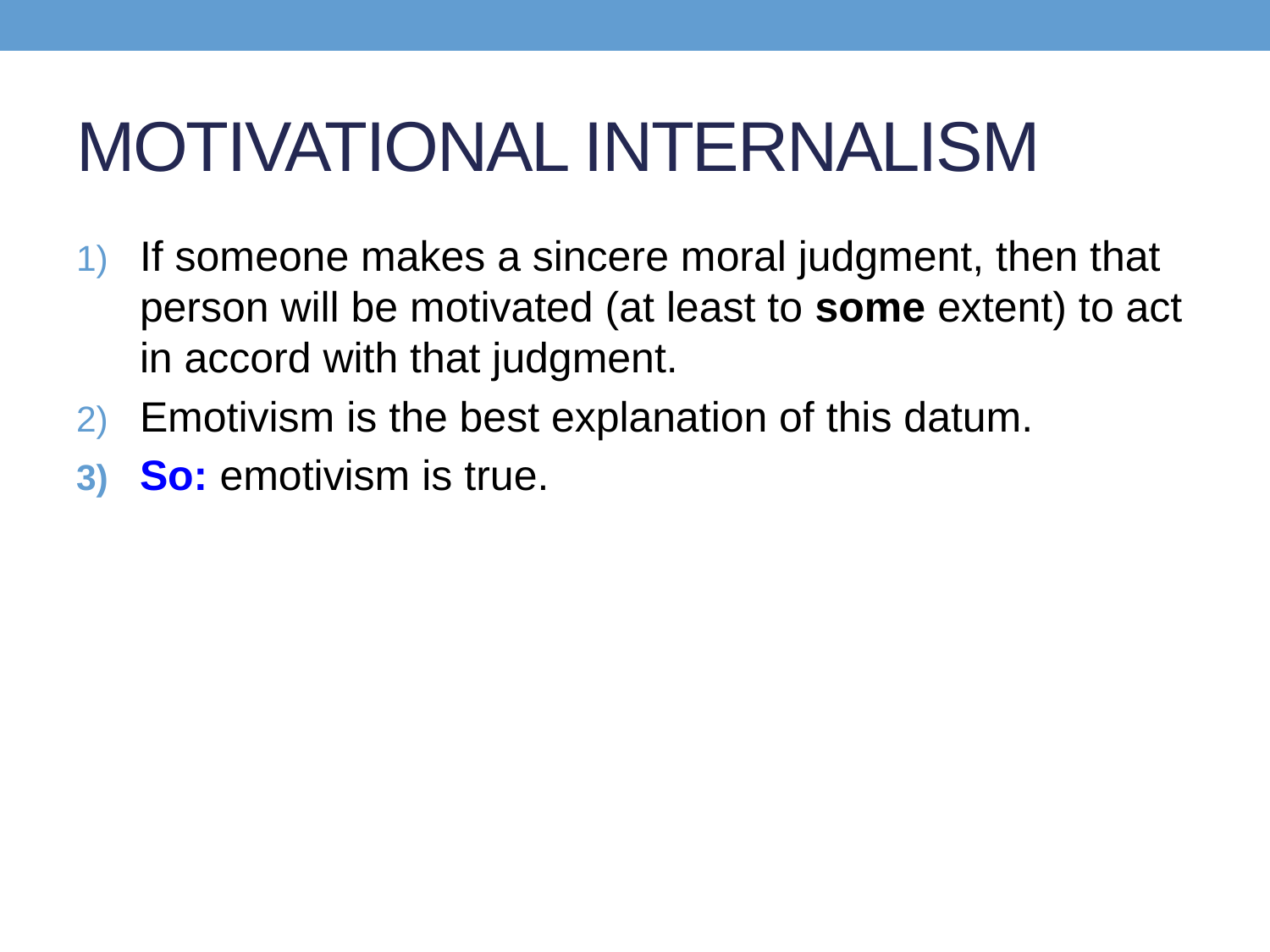

# MOTIVATIONAL INTERNALISM
If someone makes a sincere moral judgment, then that person will be motivated (at least to some extent) to act in accord with that judgment.
Emotivism is the best explanation of this datum.
So: emotivism is true.